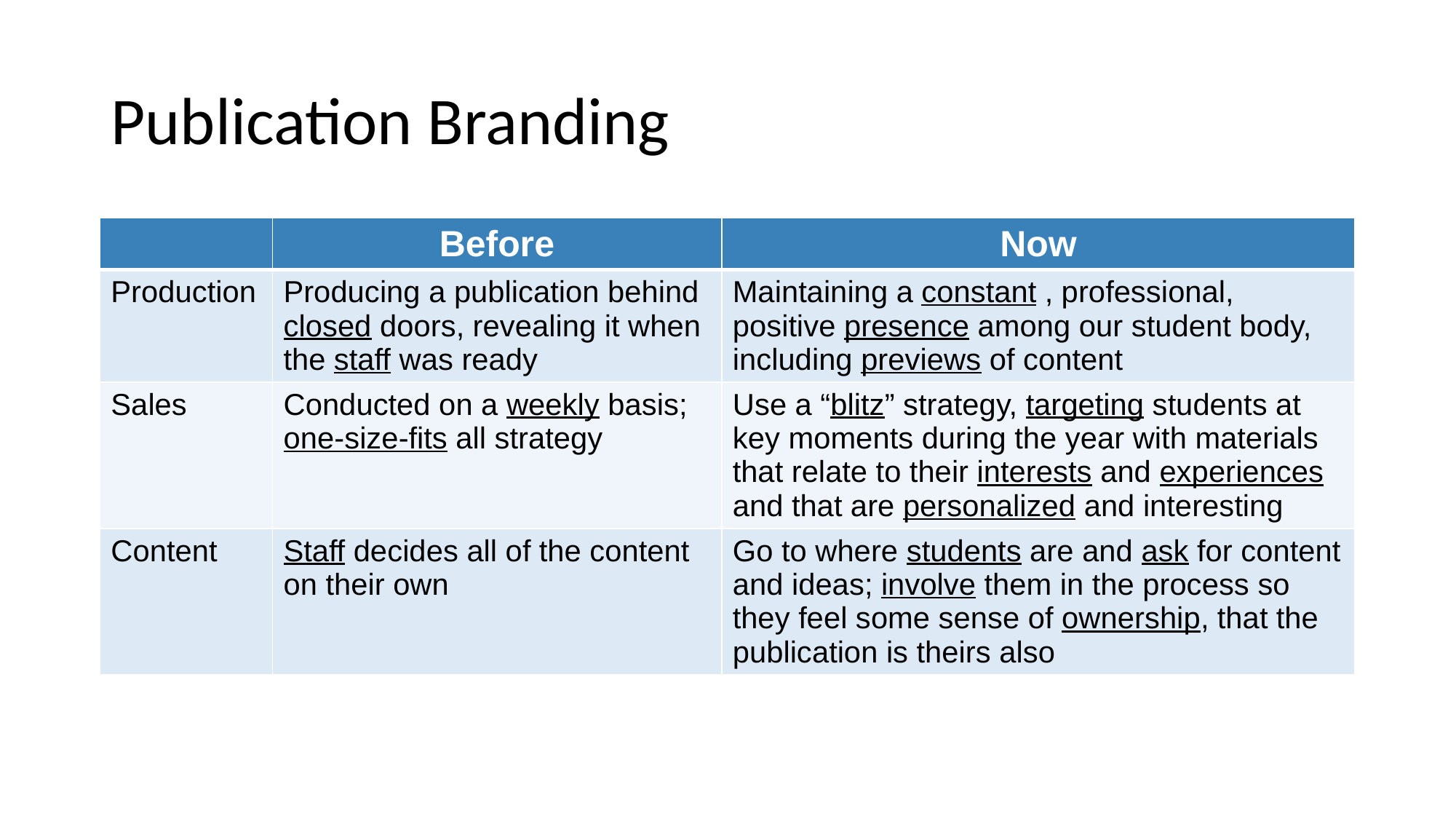

# Publication Branding
|  | Before | Now |
| --- | --- | --- |
| Production | Producing a publication behind closed doors, revealing it when the staff was ready | Maintaining a constant , professional, positive presence among our student body, including previews of content |
| Sales | Conducted on a weekly basis; one-size-fits all strategy | Use a “blitz” strategy, targeting students at key moments during the year with materials that relate to their interests and experiences and that are personalized and interesting |
| Content | Staff decides all of the content on their own | Go to where students are and ask for content and ideas; involve them in the process so they feel some sense of ownership, that the publication is theirs also |